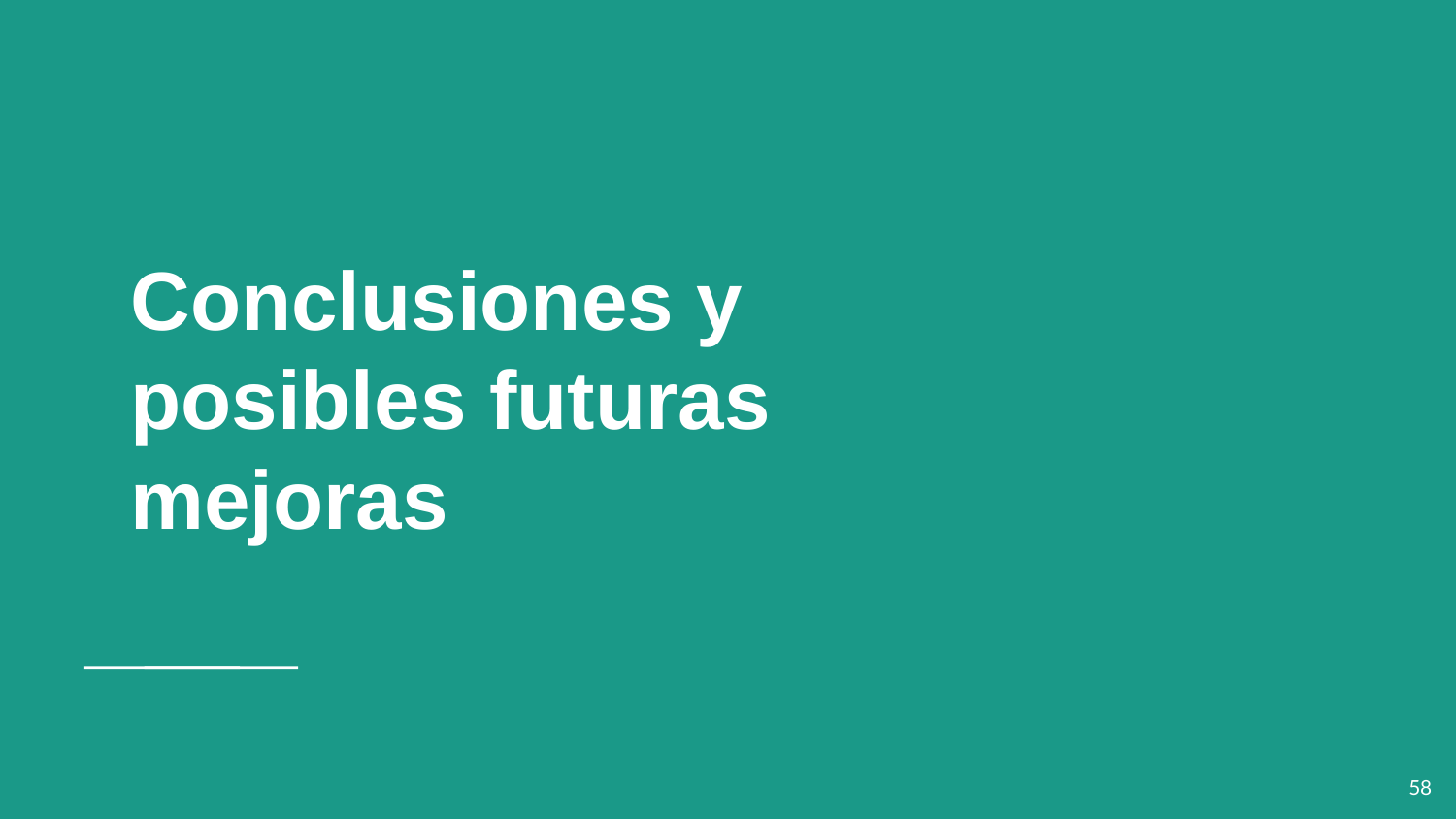

# Conclusiones y posibles futuras mejoras
58